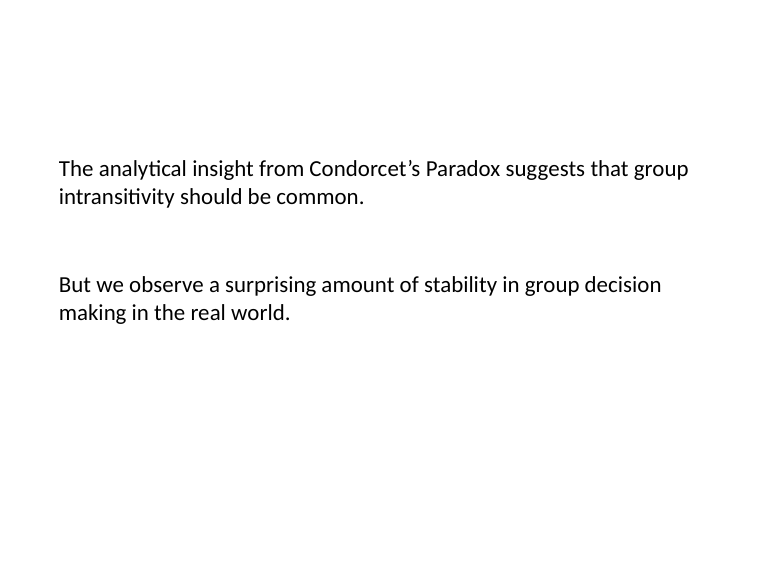

# The analytical insight from Condorcet’s Paradox suggests that group intransitivity should be common.
But we observe a surprising amount of stability in group decision making in the real world.